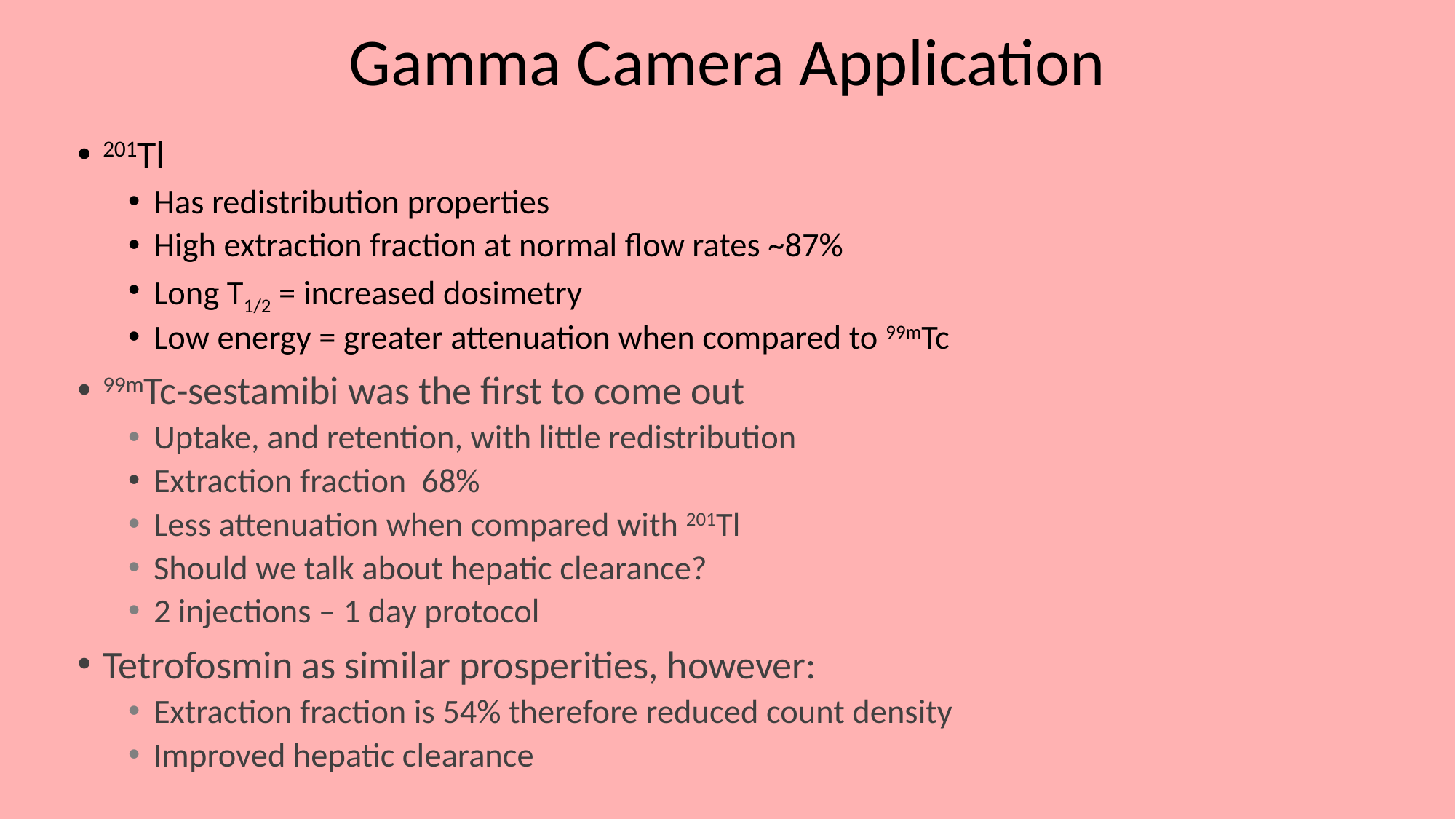

# Gamma Camera Application
201Tl
Has redistribution properties
High extraction fraction at normal flow rates ~87%
Long T1/2 = increased dosimetry
Low energy = greater attenuation when compared to 99mTc
99mTc-sestamibi was the first to come out
Uptake, and retention, with little redistribution
Extraction fraction  68%
Less attenuation when compared with 201Tl
Should we talk about hepatic clearance?
2 injections – 1 day protocol
Tetrofosmin as similar prosperities, however:
Extraction fraction is 54% therefore reduced count density
Improved hepatic clearance